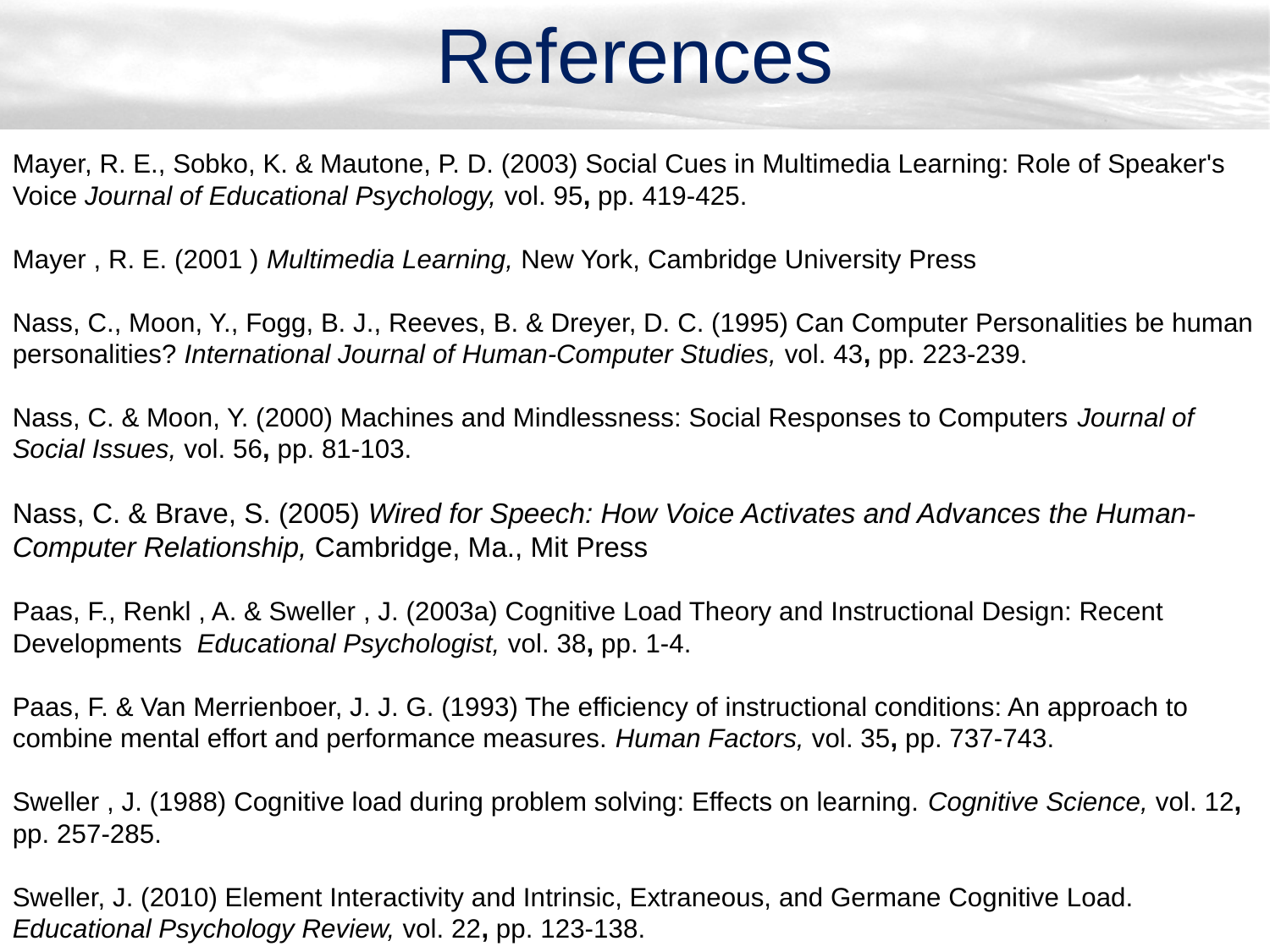

References

Mayer, R. E., Sobko, K. & Mautone, P. D. (2003) Social Cues in Multimedia Learning: Role of Speaker's Voice Journal of Educational Psychology, vol. 95, pp. 419-425.

Mayer , R. E. (2001 ) Multimedia Learning, New York, Cambridge University Press

Nass, C., Moon, Y., Fogg, B. J., Reeves, B. & Dreyer, D. C. (1995) Can Computer Personalities be human personalities? International Journal of Human-Computer Studies, vol. 43, pp. 223-239.

Nass, C. & Moon, Y. (2000) Machines and Mindlessness: Social Responses to Computers Journal of Social Issues, vol. 56, pp. 81-103.

Nass, C. & Brave, S. (2005) Wired for Speech: How Voice Activates and Advances the Human-Computer Relationship, Cambridge, Ma., Mit Press

Paas, F., Renkl , A. & Sweller , J. (2003a) Cognitive Load Theory and Instructional Design: Recent Developments  Educational Psychologist, vol. 38, pp. 1-4.

Paas, F. & Van Merrienboer, J. J. G. (1993) The efficiency of instructional conditions: An approach to combine mental effort and performance measures. Human Factors, vol. 35, pp. 737-743.

Sweller , J. (1988) Cognitive load during problem solving: Effects on learning. Cognitive Science, vol. 12, pp. 257-285.

Sweller, J. (2010) Element Interactivity and Intrinsic, Extraneous, and Germane Cognitive Load. Educational Psychology Review, vol. 22, pp. 123-138.